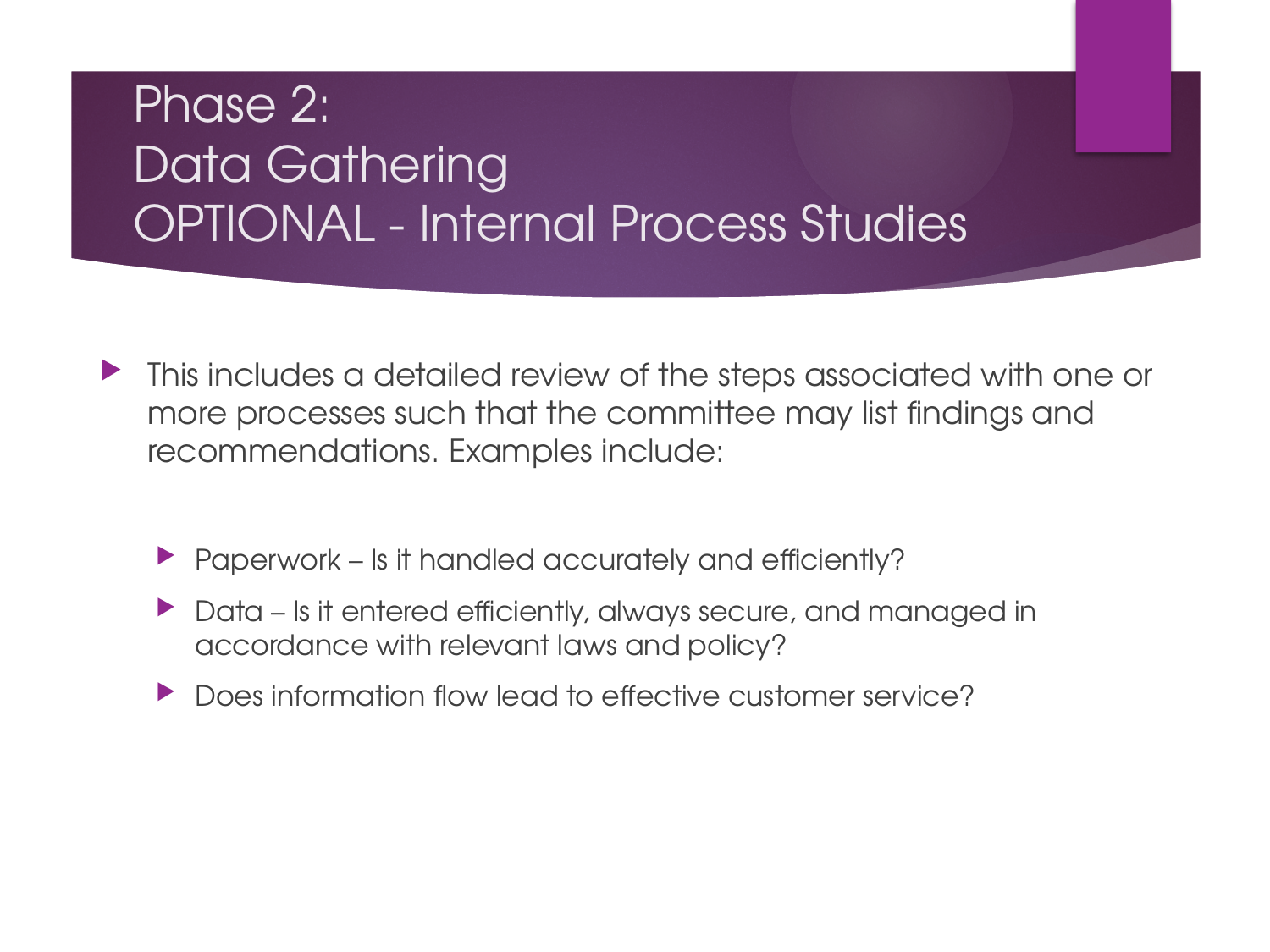

# Phase 2: Data Gathering OPTIONAL - Internal Process Studies
This includes a detailed review of the steps associated with one or more processes such that the committee may list findings and recommendations. Examples include:

Paperwork – Is it handled accurately and efficiently?
Data – Is it entered efficiently, always secure, and managed in accordance with relevant laws and policy?
Does information flow lead to effective customer service?